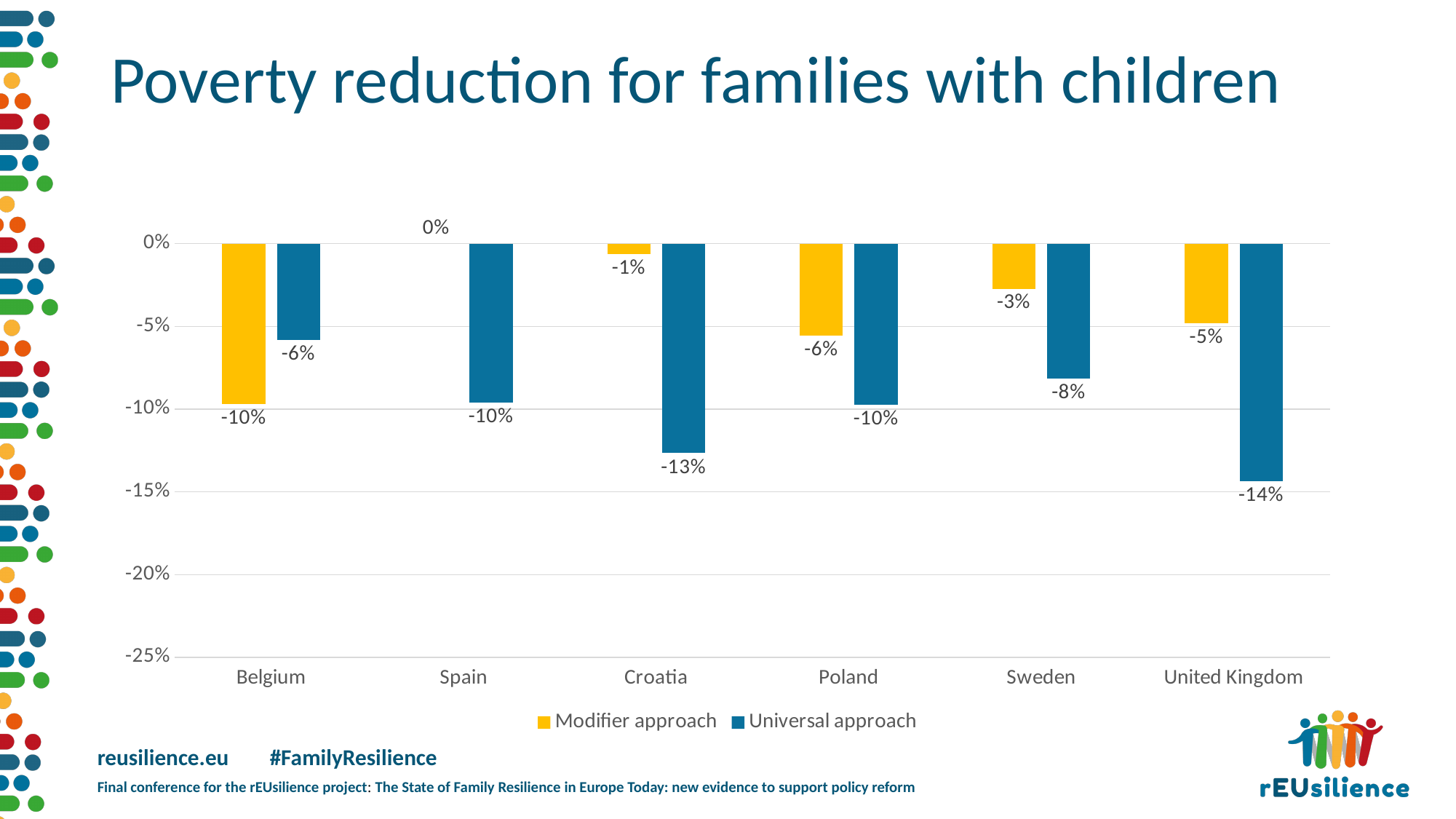

# Poverty reduction for families with children

### Chart

| Category | Modifier approach | Universal approach |
|---|---|---|
| Belgium | -0.0970873768429177 | -0.0582524631416457 |
| Spain | 0.0 | -0.0960698206217707 |
| Croatia | -0.00636939038282006 | -0.126582276952933 |
| Poland | -0.0555555040453673 | -0.0972221983067777 |
| Sweden | -0.0272108587564852 | -0.0816326411452604 |
| United Kingdom | -0.0479042579557564 | -0.143712602548537 |